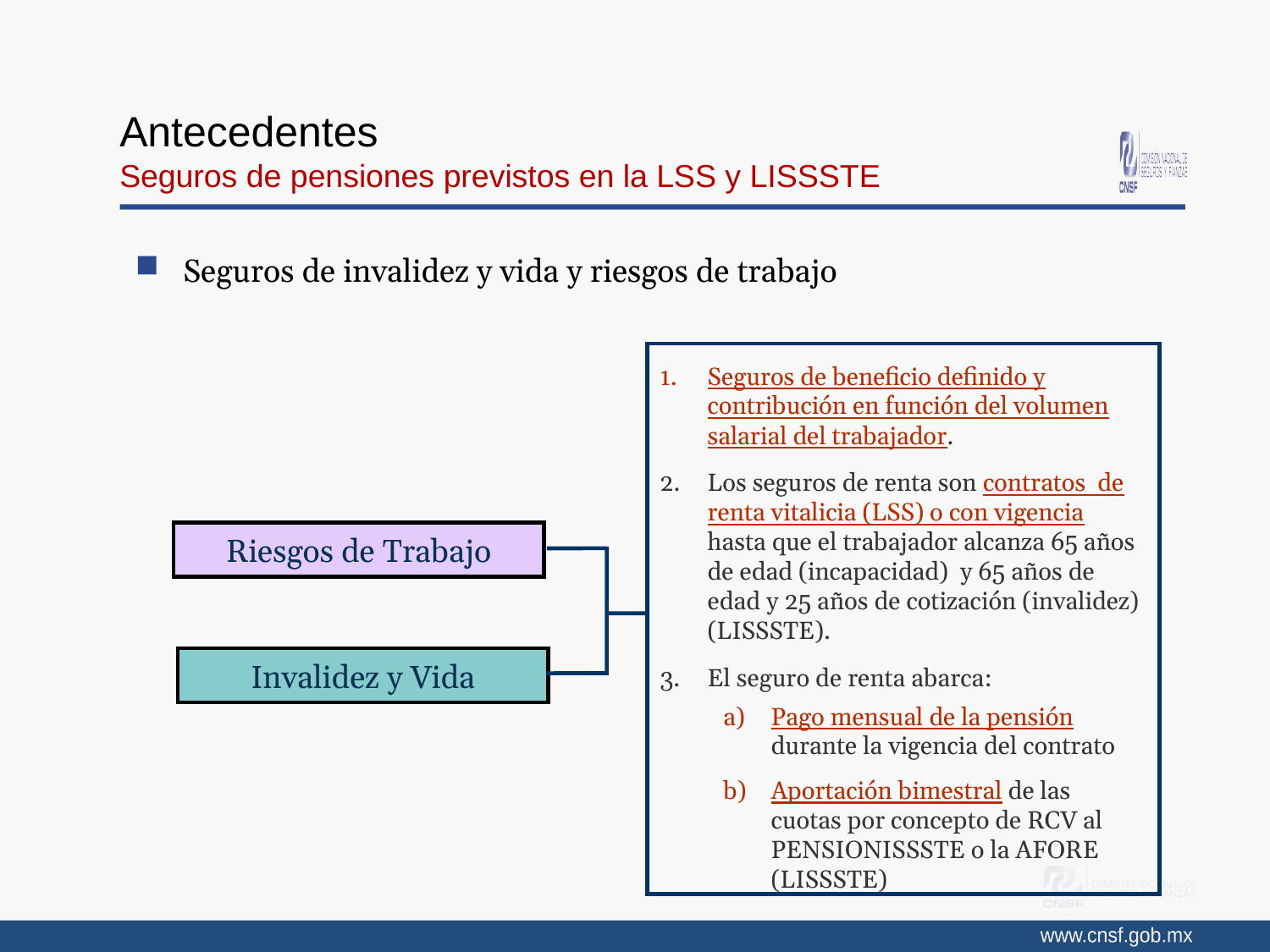

# Antecedentes Seguros de pensiones previstos en la LSS y LISSSTE
Seguros de invalidez y vida y riesgos de trabajo

Seguros de beneficio definido y contribución en función del volumen salarial del trabajador.

Los seguros de renta son contratos  de renta vitalicia (LSS) o con vigencia hasta que el trabajador alcanza 65 años de edad (incapacidad)  y 65 años de edad y 25 años de cotización (invalidez) (LISSSTE).

El seguro de renta abarca:

Pago mensual de la pensión durante la vigencia del contrato

Aportación bimestral de las cuotas por concepto de RCV al PENSIONISSSTE o la AFORE (LISSSTE)

Riesgos de Trabajo

Invalidez y Vida